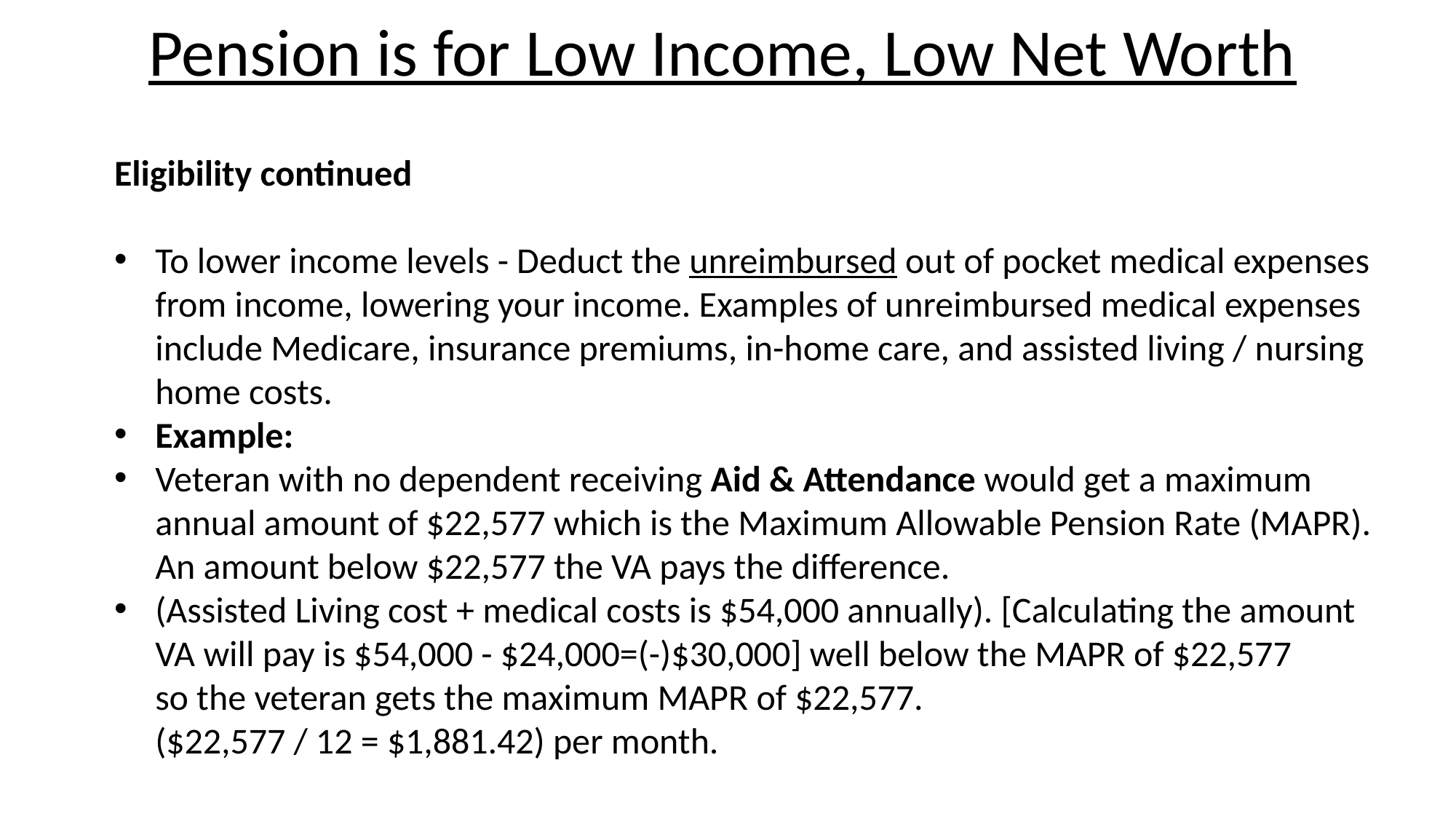

Pension is for Low Income, Low Net Worth
Eligibility continued

To lower income levels - Deduct the unreimbursed out of pocket medical expenses from income, lowering your income. Examples of unreimbursed medical expenses include Medicare, insurance premiums, in-home care, and assisted living / nursing home costs.
Example:
Veteran with no dependent receiving Aid & Attendance would get a maximum annual amount of $22,577 which is the Maximum Allowable Pension Rate (MAPR). An amount below $22,577 the VA pays the difference.
(Assisted Living cost + medical costs is $54,000 annually). [Calculating the amount VA will pay is $54,000 - $24,000=(-)$30,000] well below the MAPR of $22,577
     so the veteran gets the maximum MAPR of $22,577.
     ($22,577 / 12 = $1,881.42) per month.